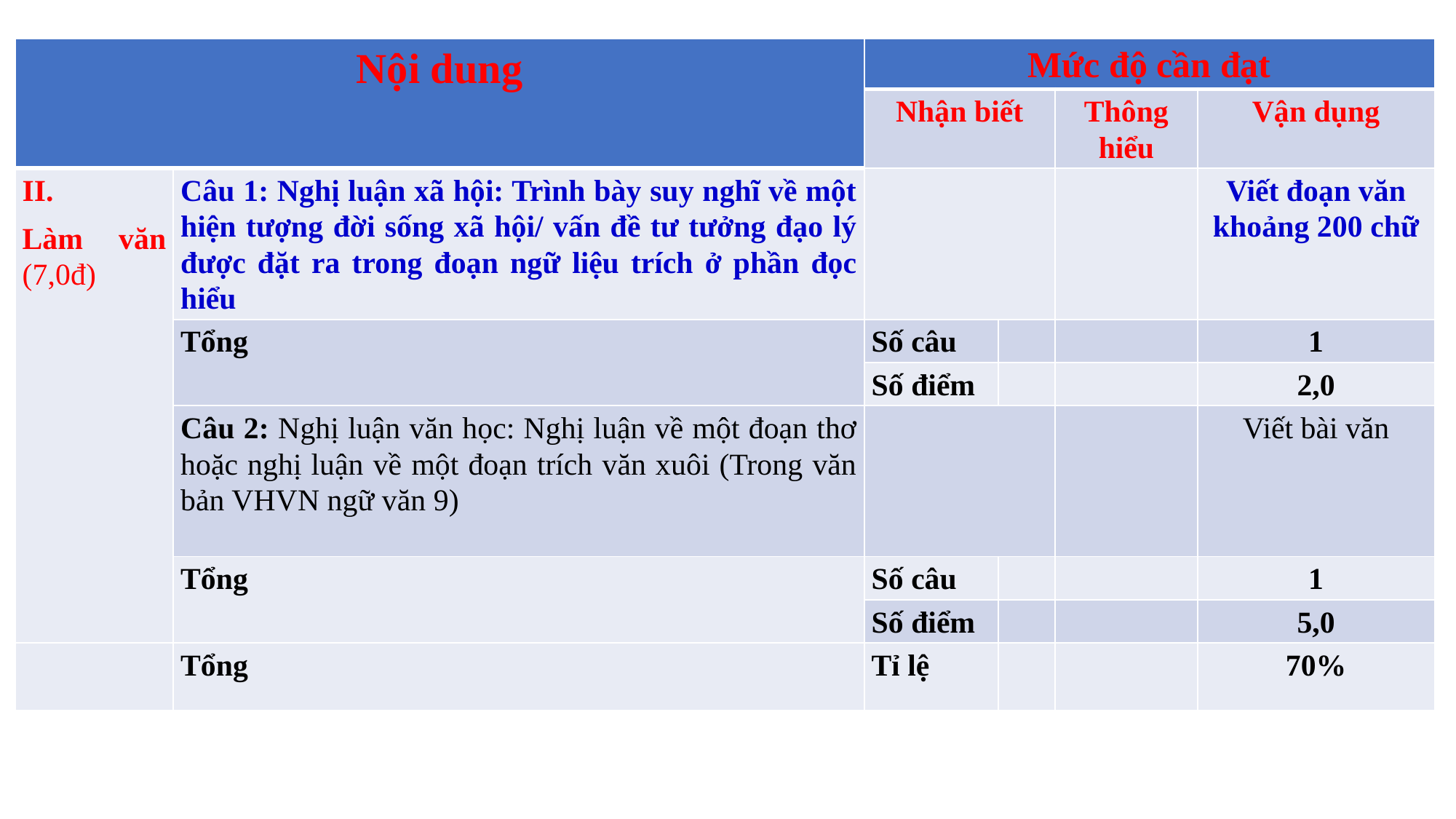

| Nội dung |  | Mức độ cần đạt |  |  |  |
| --- | --- | --- | --- | --- | --- |
|  |  | Nhận biết |  | Thông hiểu | Vận dụng |
| II. Làm văn (7,0đ) | Câu 1: Nghị luận xã hội: Trình bày suy nghĩ về một hiện tượng đời sống xã hội/ vấn đề tư tưởng đạo lý được đặt ra trong đoạn ngữ liệu trích ở phần đọc hiểu |  |  |  | Viết đoạn văn khoảng 200 chữ |
|  | Tổng | Số câu |  |  | 1 |
|  |  | Số điểm |  |  | 2,0 |
|  | Câu 2: Nghị luận văn học: Nghị luận về một đoạn thơ hoặc nghị luận về một đoạn trích văn xuôi (Trong văn bản VHVN ngữ văn 9) |  |  |  | Viết bài văn |
|  | Tổng | Số câu |  |  | 1 |
|  |  | Số điểm |  |  | 5,0 |
|  | Tổng | Tỉ lệ |  |  | 70% |